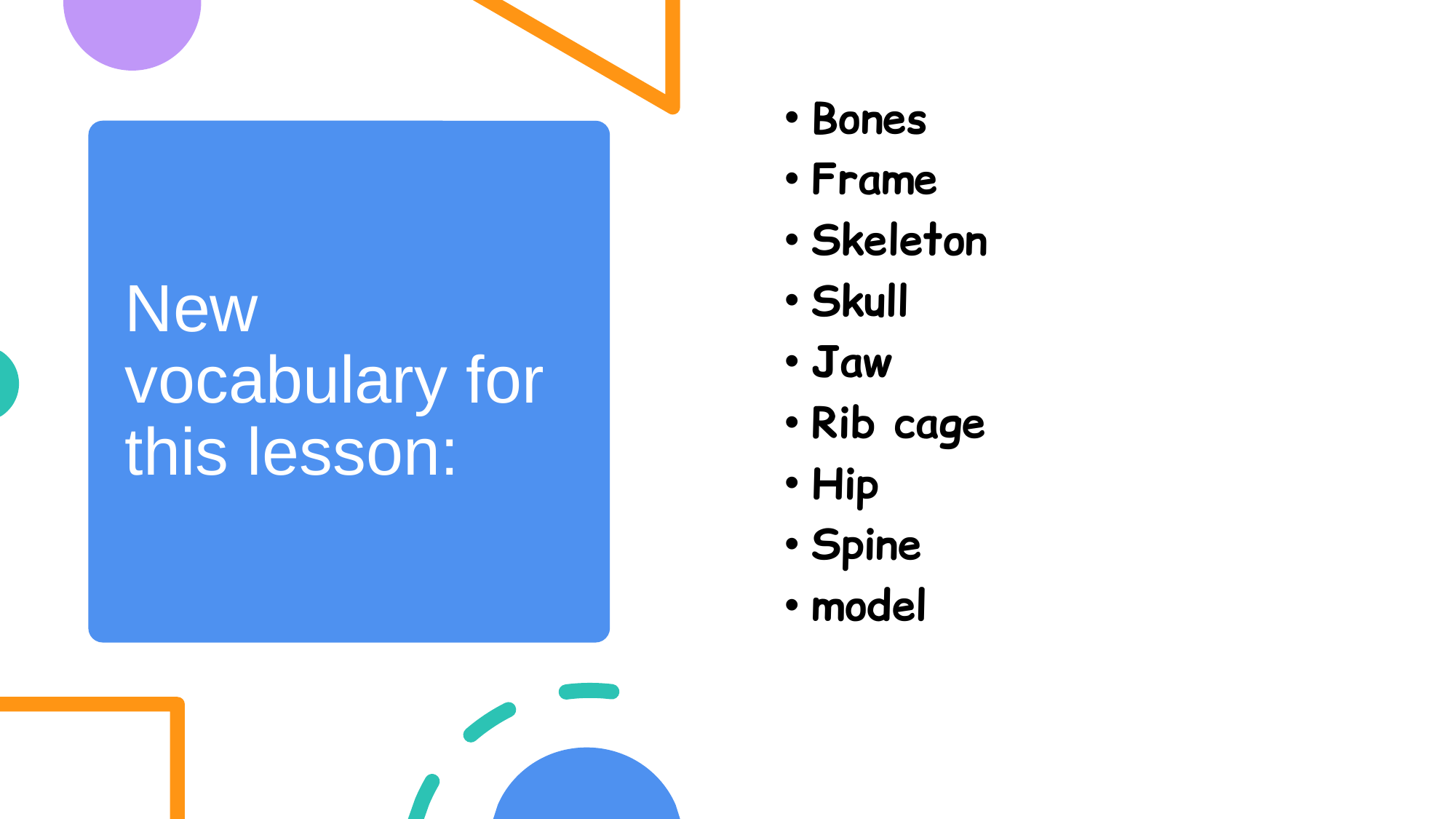

Bones
Frame
Skeleton
Skull
Jaw
Rib cage
Hip
Spine
model

# New vocabulary for this lesson: